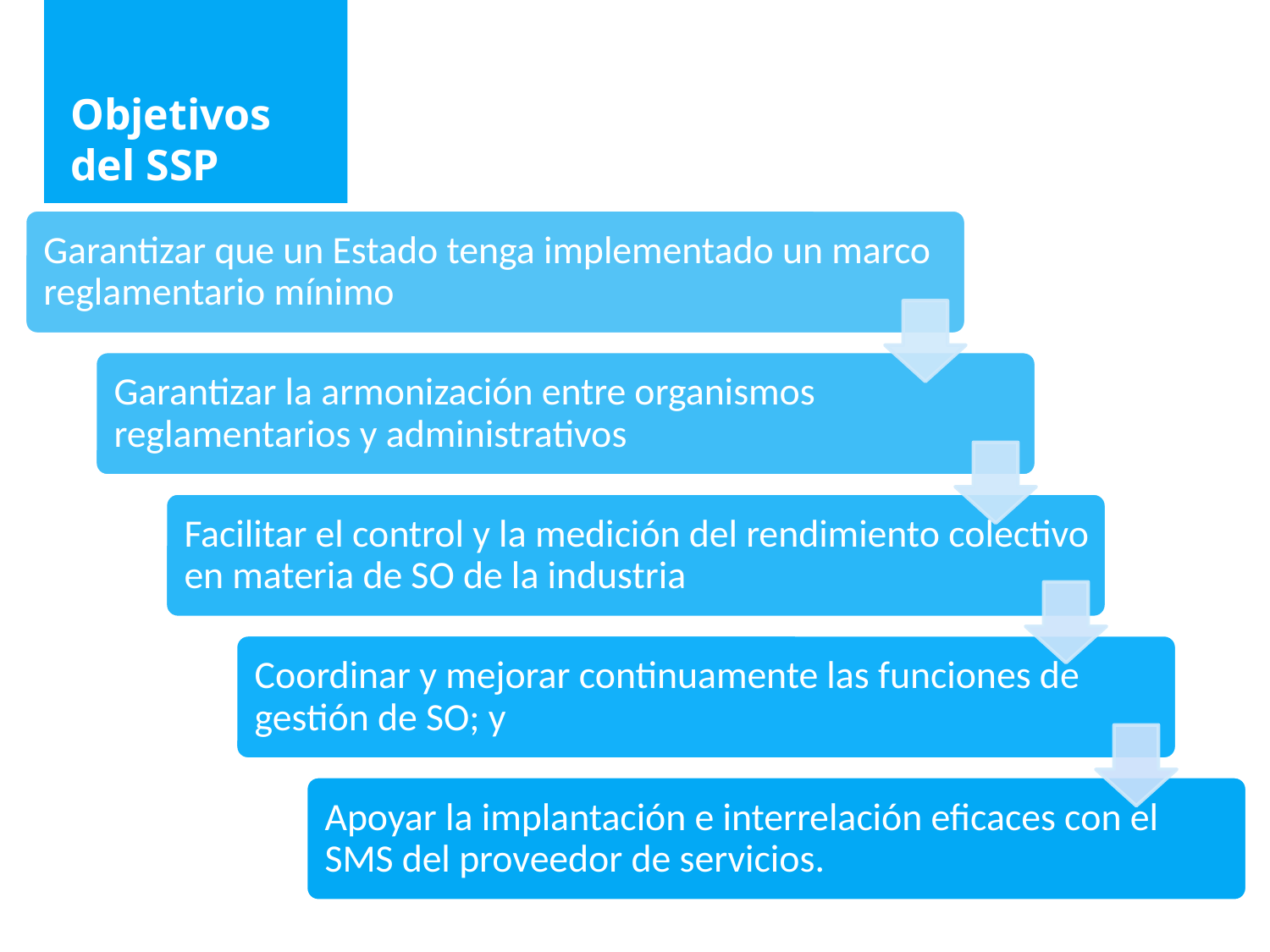

# Objetivos del SSP
Garantizar que un Estado tenga implementado un marco reglamentario mínimo
Garantizar la armonización entre organismos reglamentarios y administrativos
Facilitar el control y la medición del rendimiento colectivo en materia de SO de la industria
Coordinar y mejorar continuamente las funciones de gestión de SO; y
Apoyar la implantación e interrelación eficaces con el SMS del proveedor de servicios.